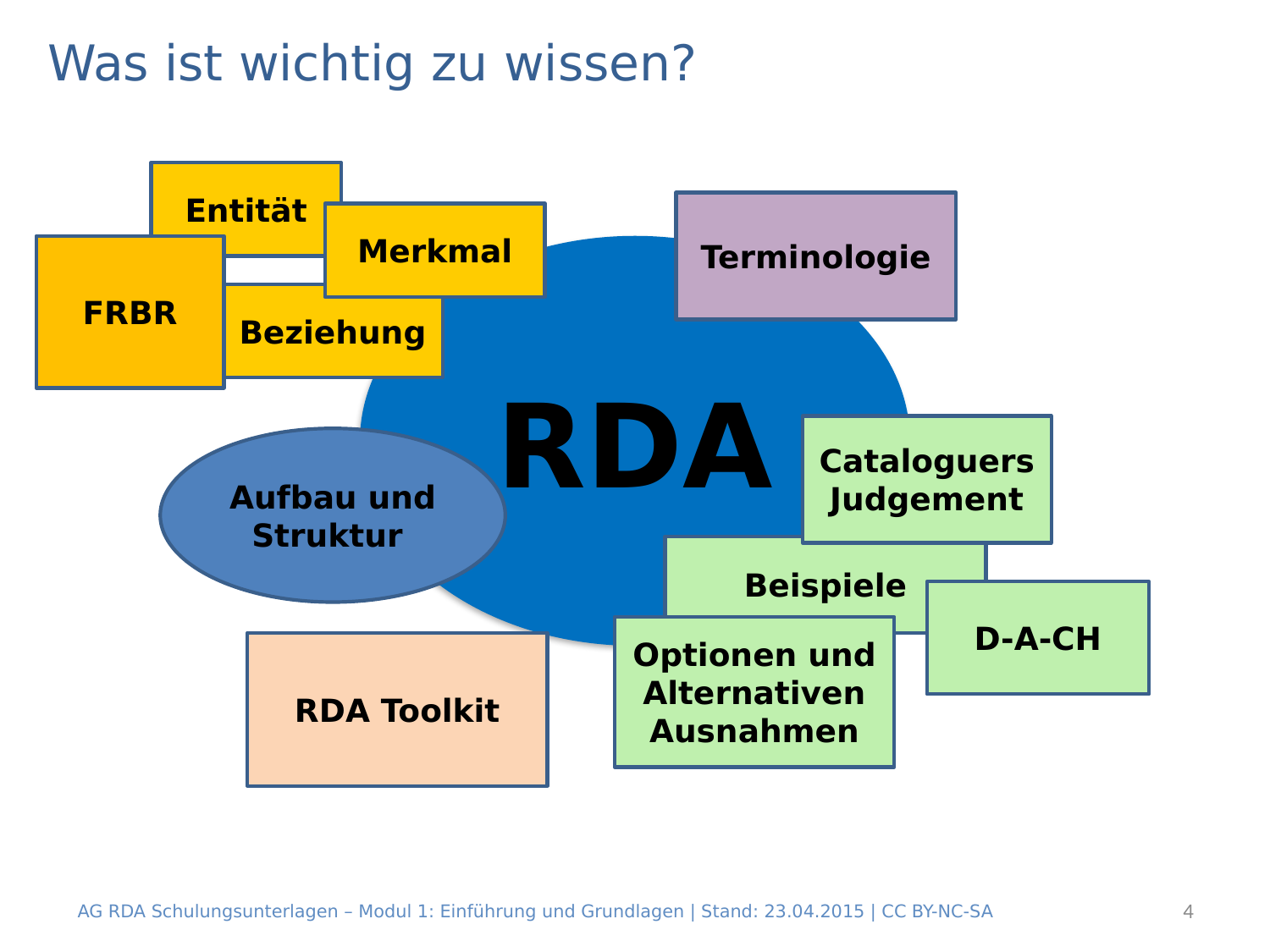

# Was ist wichtig zu wissen?
Entität
Terminologie
Merkmal
FRBR
RDA
Beziehung
Cataloguers Judgement
Aufbau und Struktur
Beispiele
D-A-CH
Optionen und Alternativen
Ausnahmen
RDA Toolkit
AG RDA Schulungsunterlagen – Modul 1: Einführung und Grundlagen | Stand: 23.04.2015 | CC BY-NC-SA
4